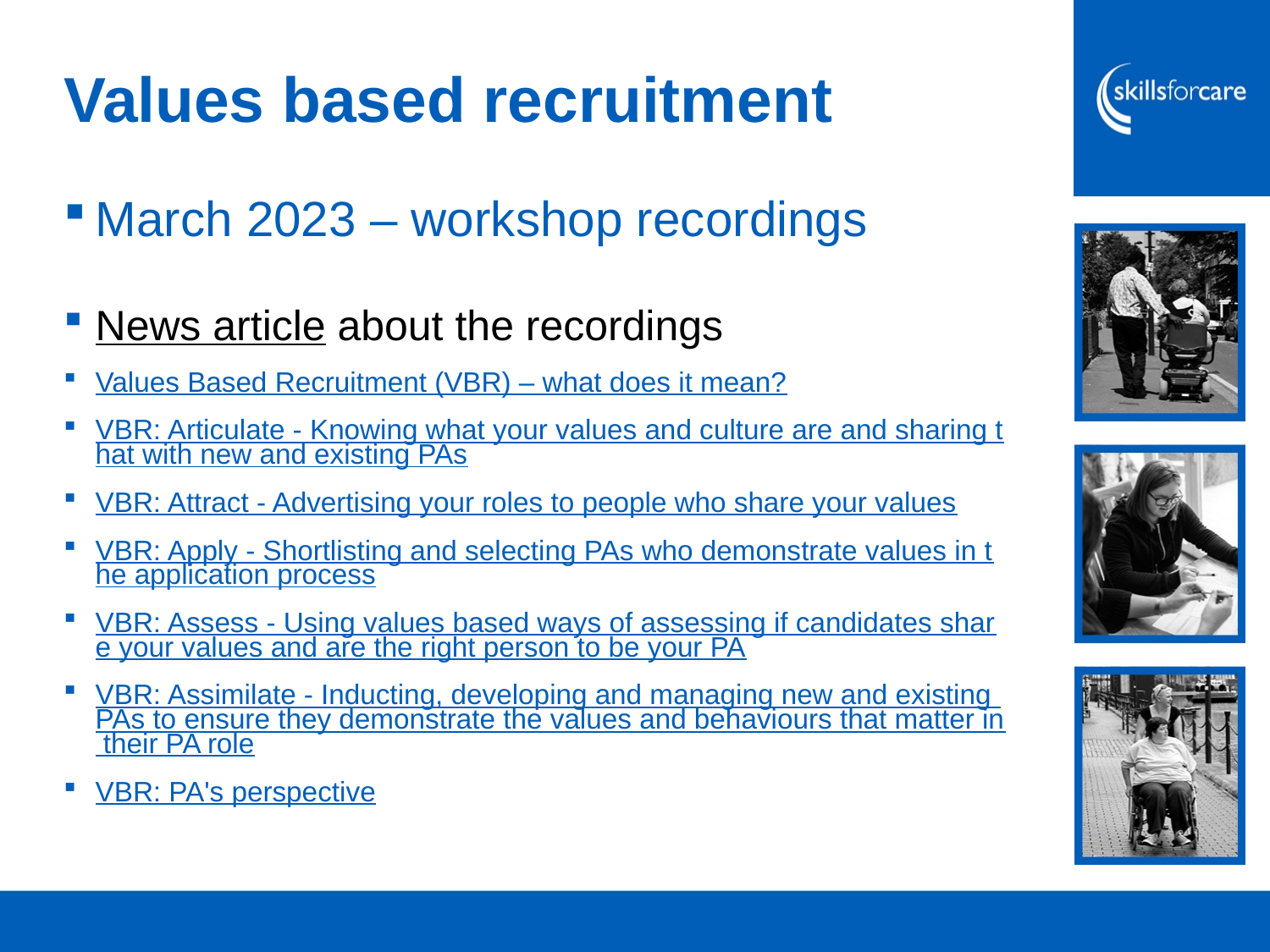

# Values based recruitment
March 2023 – workshop recordings
News article about the recordings
Values Based Recruitment (VBR) – what does it mean?
VBR: Articulate - Knowing what your values and culture are and sharing that with new and existing PAs
VBR: Attract - Advertising your roles to people who share your values
VBR: Apply - Shortlisting and selecting PAs who demonstrate values in the application process
VBR: Assess - Using values based ways of assessing if candidates share your values and are the right person to be your PA
VBR: Assimilate - Inducting, developing and managing new and existing PAs to ensure they demonstrate the values and behaviours that matter in their PA role
VBR: PA's perspective